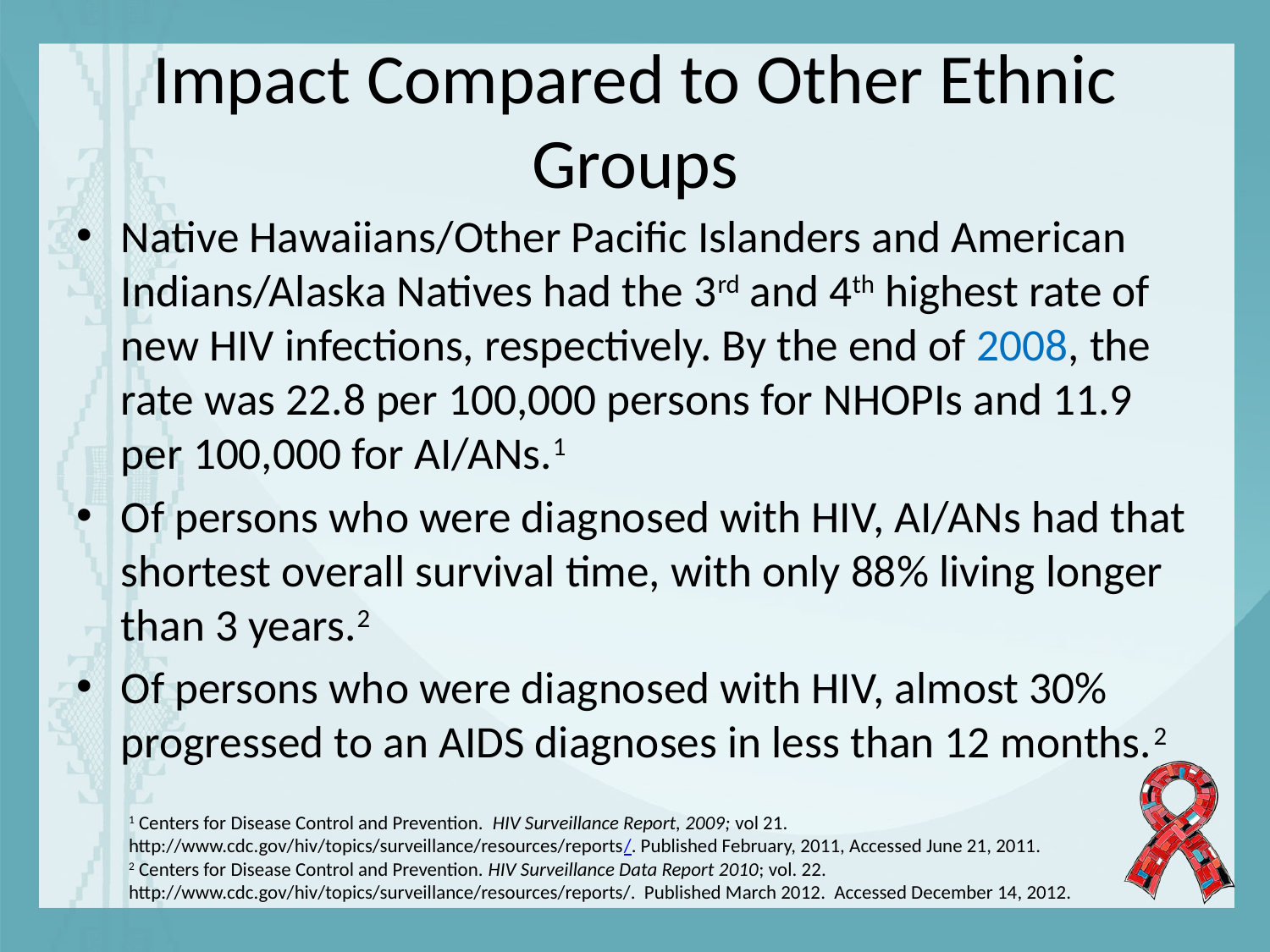

# Impact Compared to Other Ethnic Groups
Native Hawaiians/Other Pacific Islanders and American Indians/Alaska Natives had the 3rd and 4th highest rate of new HIV infections, respectively. By the end of 2008, the rate was 22.8 per 100,000 persons for NHOPIs and 11.9 per 100,000 for AI/ANs.1
Of persons who were diagnosed with HIV, AI/ANs had that shortest overall survival time, with only 88% living longer than 3 years.2
Of persons who were diagnosed with HIV, almost 30% progressed to an AIDS diagnoses in less than 12 months.2

1 Centers for Disease Control and Prevention.  HIV Surveillance Report, 2009; vol 21. http://www.cdc.gov/hiv/topics/surveillance/resources/reports/. Published February, 2011, Accessed June 21, 2011.
2 Centers for Disease Control and Prevention. HIV Surveillance Data Report 2010; vol. 22. http://www.cdc.gov/hiv/topics/surveillance/resources/reports/.  Published March 2012.  Accessed December 14, 2012.